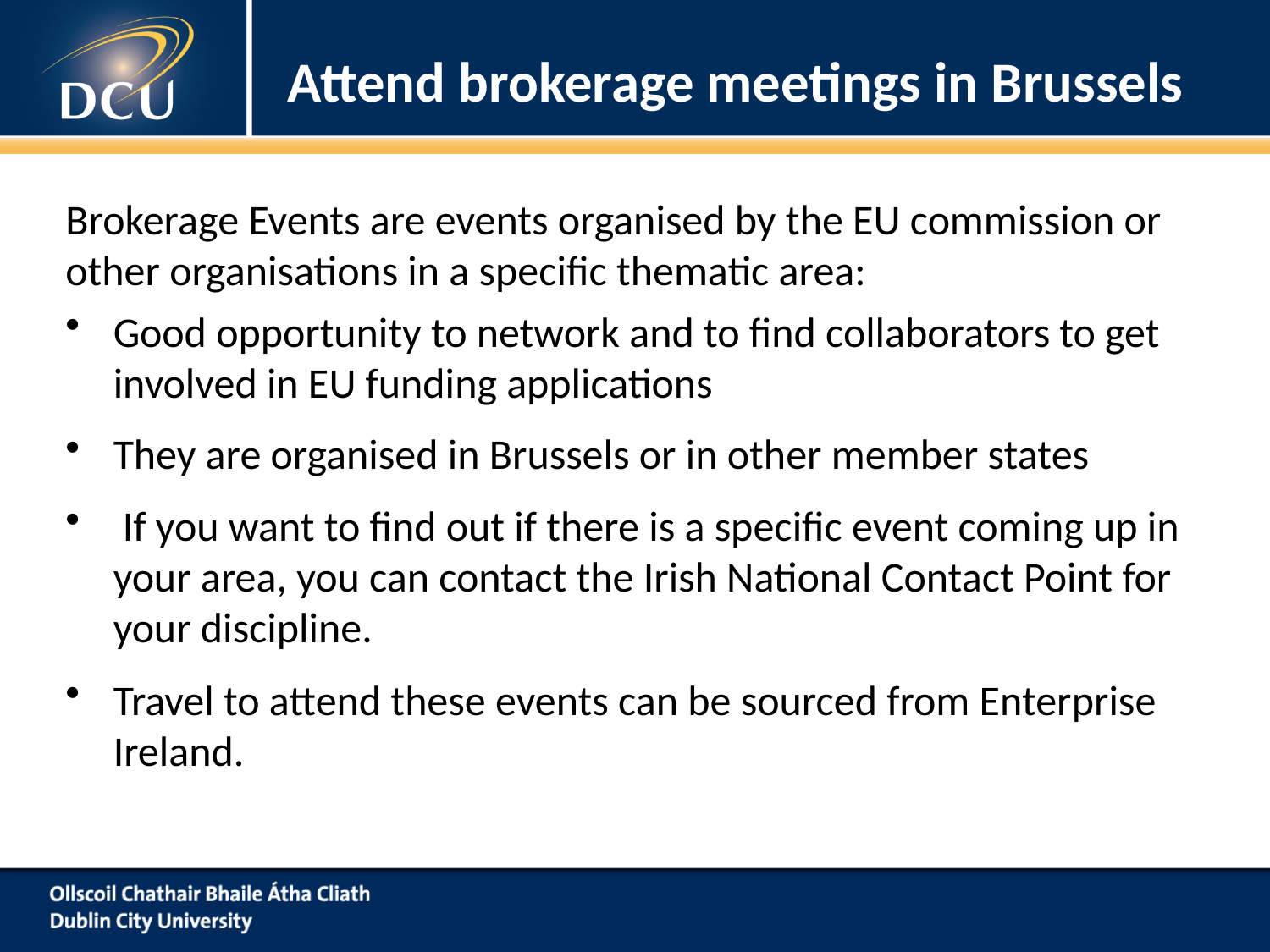

# Attend brokerage meetings in Brussels
Brokerage Events are events organised by the EU commission or other organisations in a specific thematic area:
Good opportunity to network and to find collaborators to get involved in EU funding applications
They are organised in Brussels or in other member states
 If you want to find out if there is a specific event coming up in your area, you can contact the Irish National Contact Point for your discipline.
Travel to attend these events can be sourced from Enterprise Ireland.